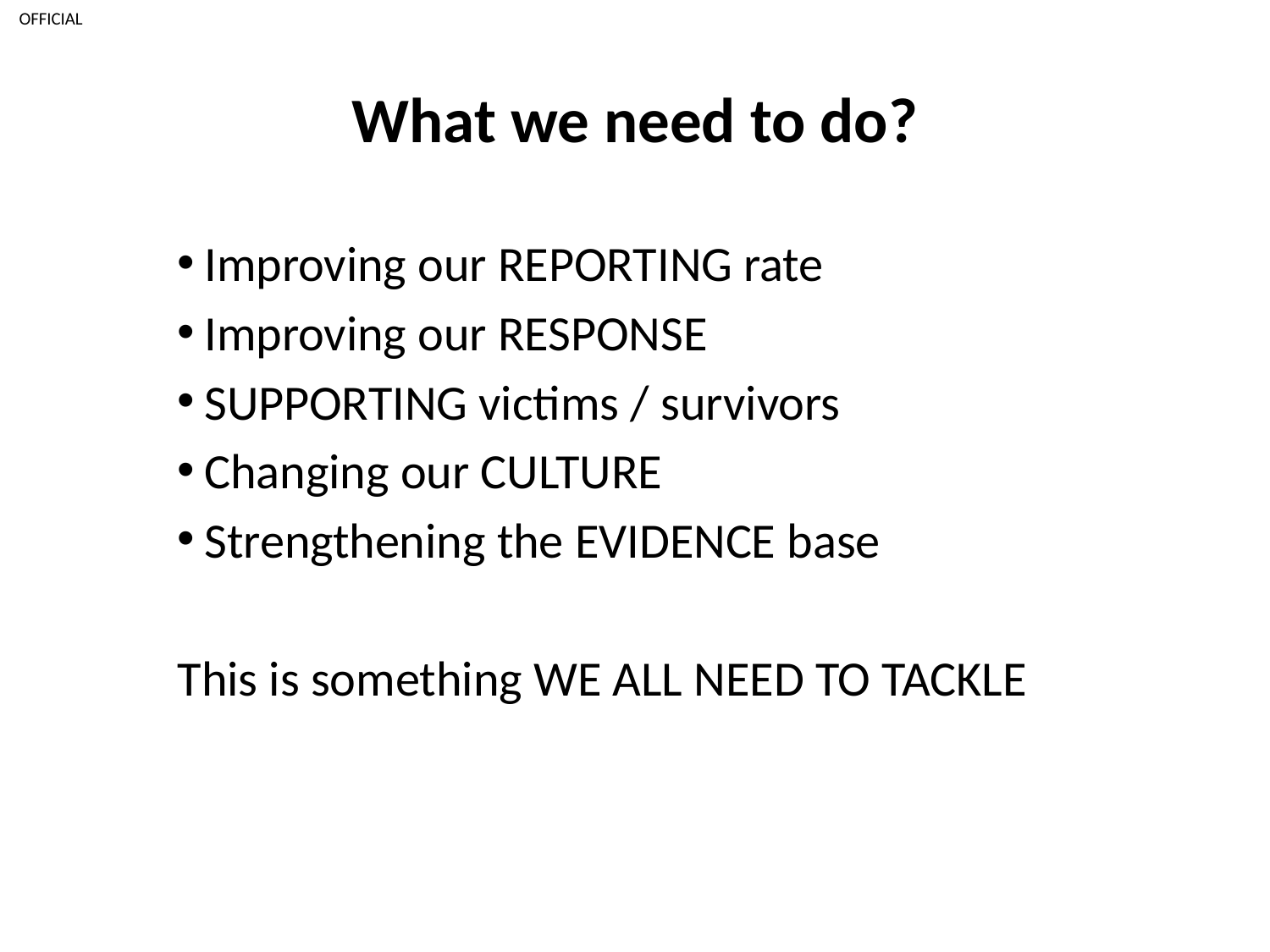

# What we need to do?
Improving our REPORTING rate
Improving our RESPONSE
SUPPORTING victims / survivors
Changing our CULTURE
Strengthening the EVIDENCE base

This is something WE ALL NEED TO TACKLE